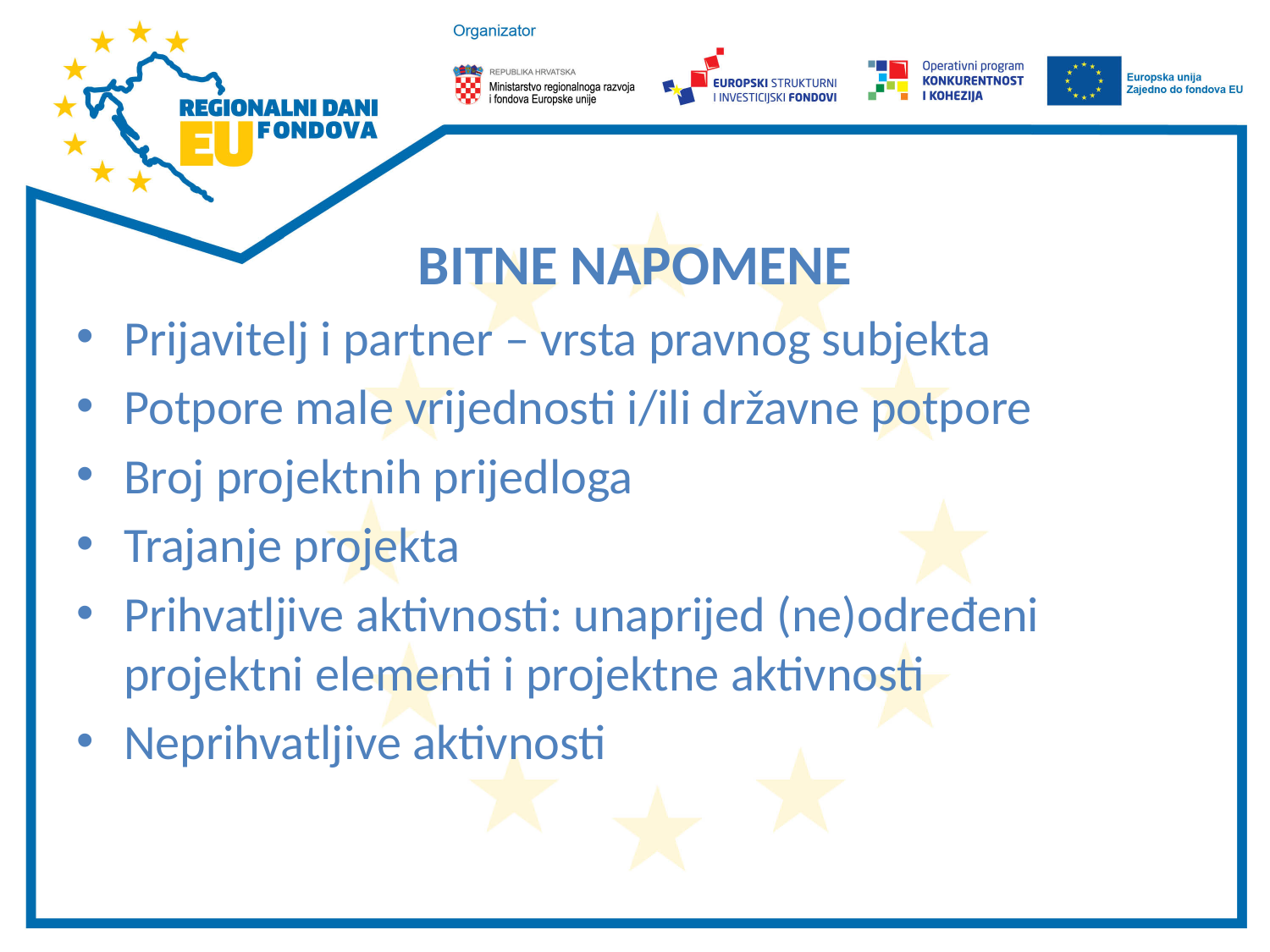

#
BITNE NAPOMENE
Prijavitelj i partner – vrsta pravnog subjekta
Potpore male vrijednosti i/ili državne potpore
Broj projektnih prijedloga
Trajanje projekta
Prihvatljive aktivnosti: unaprijed (ne)određeni projektni elementi i projektne aktivnosti
Neprihvatljive aktivnosti